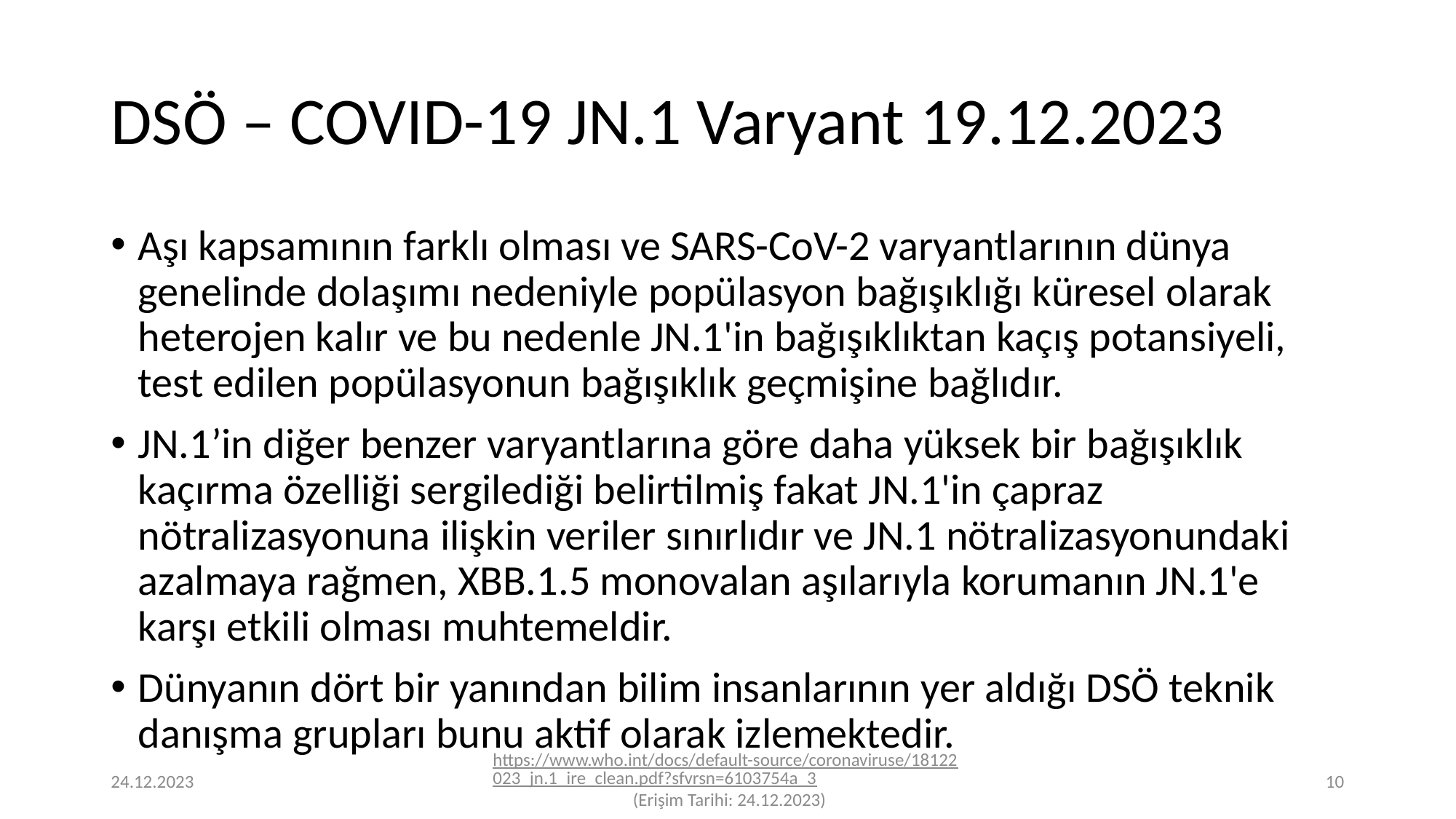

# DSÖ – COVID-19 JN.1 Varyant 19.12.2023
Aşı kapsamının farklı olması ve SARS-CoV-2 varyantlarının dünya genelinde dolaşımı nedeniyle popülasyon bağışıklığı küresel olarak heterojen kalır ve bu nedenle JN.1'in bağışıklıktan kaçış potansiyeli, test edilen popülasyonun bağışıklık geçmişine bağlıdır.
JN.1’in diğer benzer varyantlarına göre daha yüksek bir bağışıklık kaçırma özelliği sergilediği belirtilmiş fakat JN.1'in çapraz nötralizasyonuna ilişkin veriler sınırlıdır ve JN.1 nötralizasyonundaki azalmaya rağmen, XBB.1.5 monovalan aşılarıyla korumanın JN.1'e karşı etkili olması muhtemeldir.
Dünyanın dört bir yanından bilim insanlarının yer aldığı DSÖ teknik danışma grupları bunu aktif olarak izlemektedir.
24.12.2023
https://www.who.int/docs/default-source/coronaviruse/18122023_jn.1_ire_clean.pdf?sfvrsn=6103754a_3 (Erişim Tarihi: 24.12.2023)

10